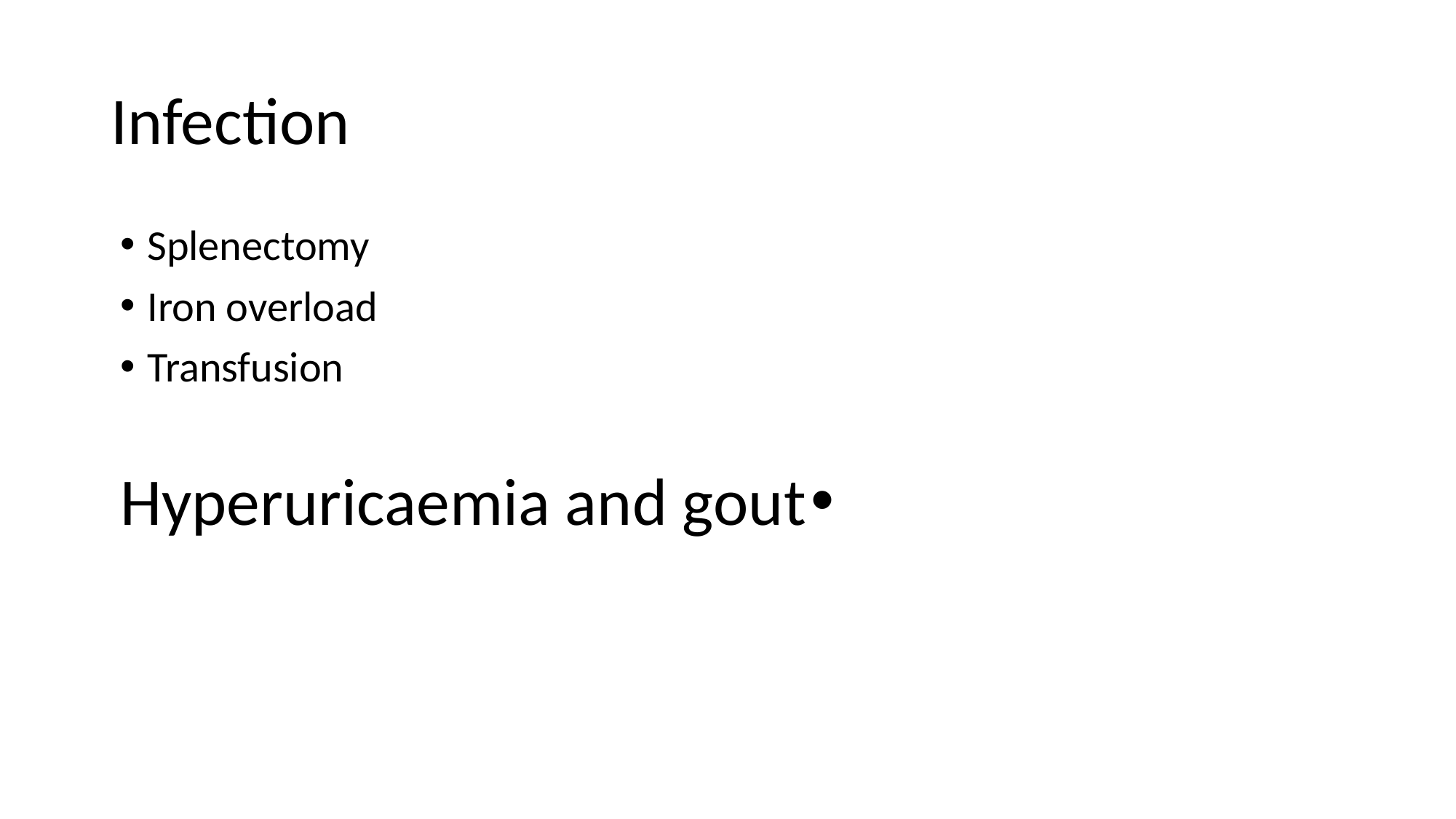

# Infection
Splenectomy
Iron overload
Transfusion

Hyperuricaemia and gout